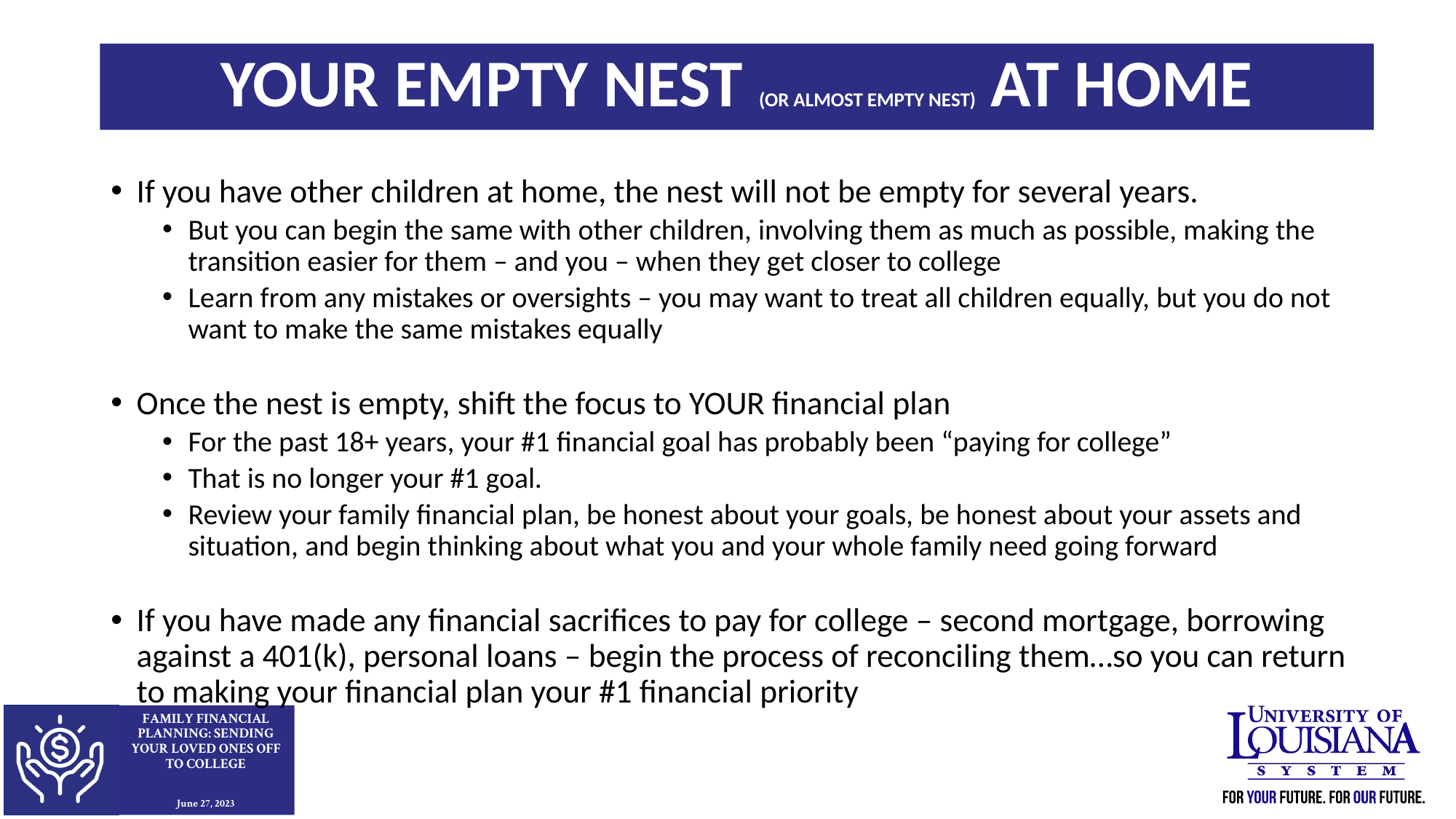

Your Empty Nest (or almost empty nest) at Home
If you have other children at home, the nest will not be empty for several years.
But you can begin the same with other children, involving them as much as possible, making the transition easier for them – and you – when they get closer to college
Learn from any mistakes or oversights – you may want to treat all children equally, but you do not want to make the same mistakes equally
Once the nest is empty, shift the focus to YOUR financial plan
For the past 18+ years, your #1 financial goal has probably been “paying for college”
That is no longer your #1 goal.
Review your family financial plan, be honest about your goals, be honest about your assets and situation, and begin thinking about what you and your whole family need going forward
If you have made any financial sacrifices to pay for college – second mortgage, borrowing against a 401(k), personal loans – begin the process of reconciling them…so you can return to making your financial plan your #1 financial priority